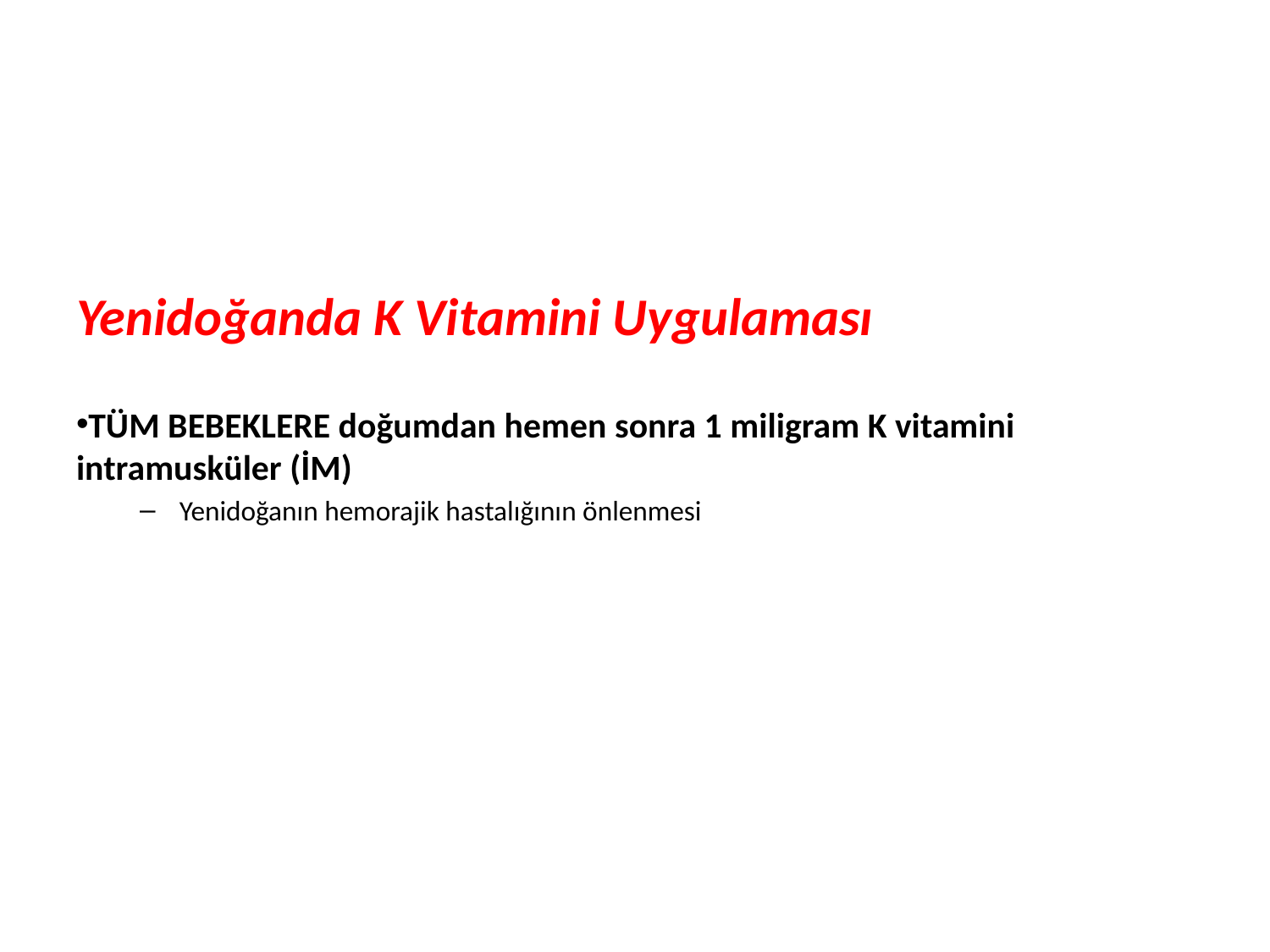

#
Yenidoğanda K Vitamini Uygulaması

TÜM BEBEKLERE doğumdan hemen sonra 1 miligram K vitamini intramusküler (İM)
Yenidoğanın hemorajik hastalığının önlenmesi